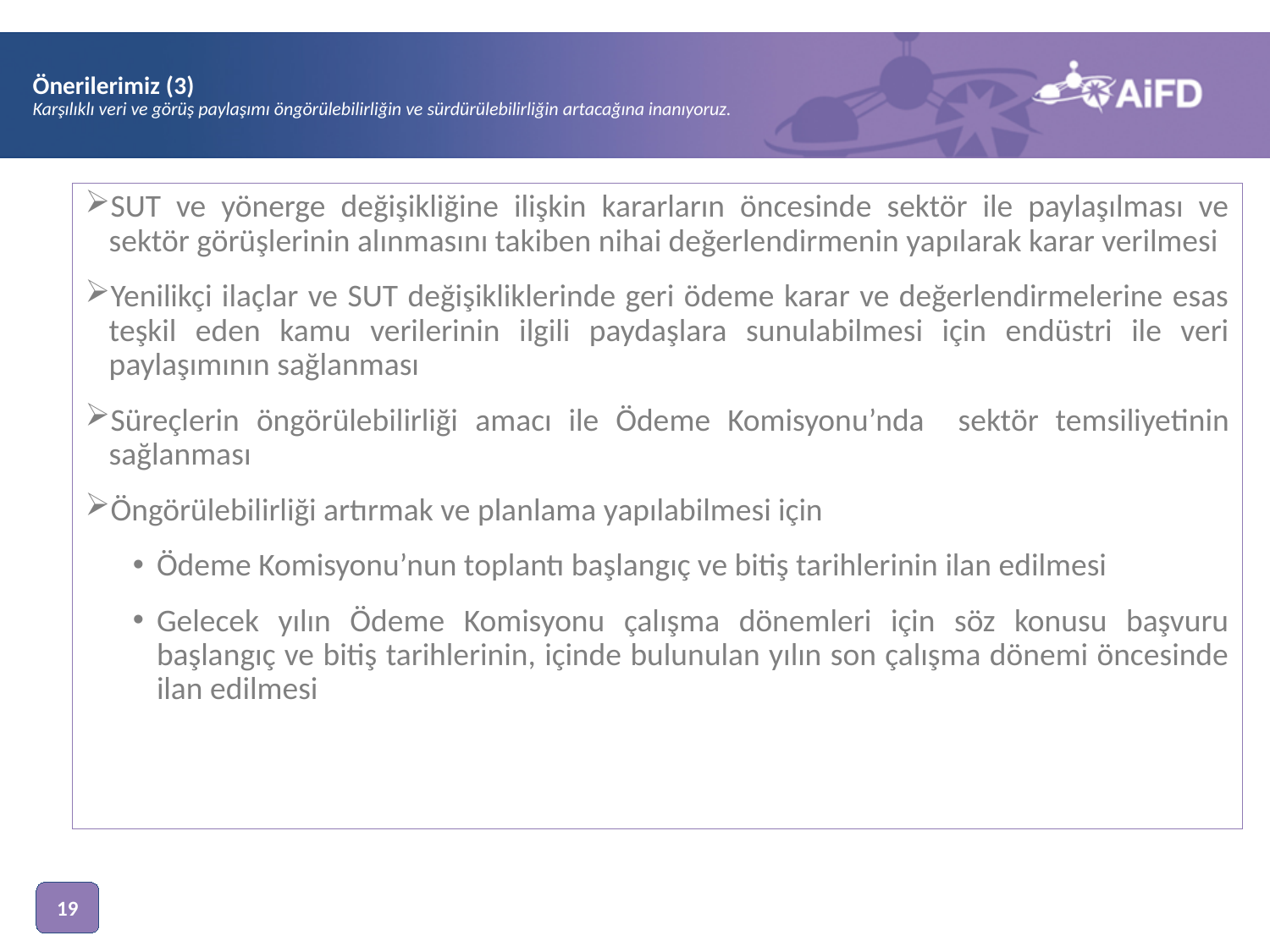

# Önerilerimiz (3) Karşılıklı veri ve görüş paylaşımı öngörülebilirliğin ve sürdürülebilirliğin artacağına inanıyoruz.
SUT ve yönerge değişikliğine ilişkin kararların öncesinde sektör ile paylaşılması ve sektör görüşlerinin alınmasını takiben nihai değerlendirmenin yapılarak karar verilmesi
Yenilikçi ilaçlar ve SUT değişikliklerinde geri ödeme karar ve değerlendirmelerine esas teşkil eden kamu verilerinin ilgili paydaşlara sunulabilmesi için endüstri ile veri paylaşımının sağlanması
Süreçlerin öngörülebilirliği amacı ile Ödeme Komisyonu’nda  sektör temsiliyetinin sağlanması
Öngörülebilirliği artırmak ve planlama yapılabilmesi için
Ödeme Komisyonu’nun toplantı başlangıç ve bitiş tarihlerinin ilan edilmesi
Gelecek yılın Ödeme Komisyonu çalışma dönemleri için söz konusu başvuru başlangıç ve bitiş tarihlerinin, içinde bulunulan yılın son çalışma dönemi öncesinde ilan edilmesi

19